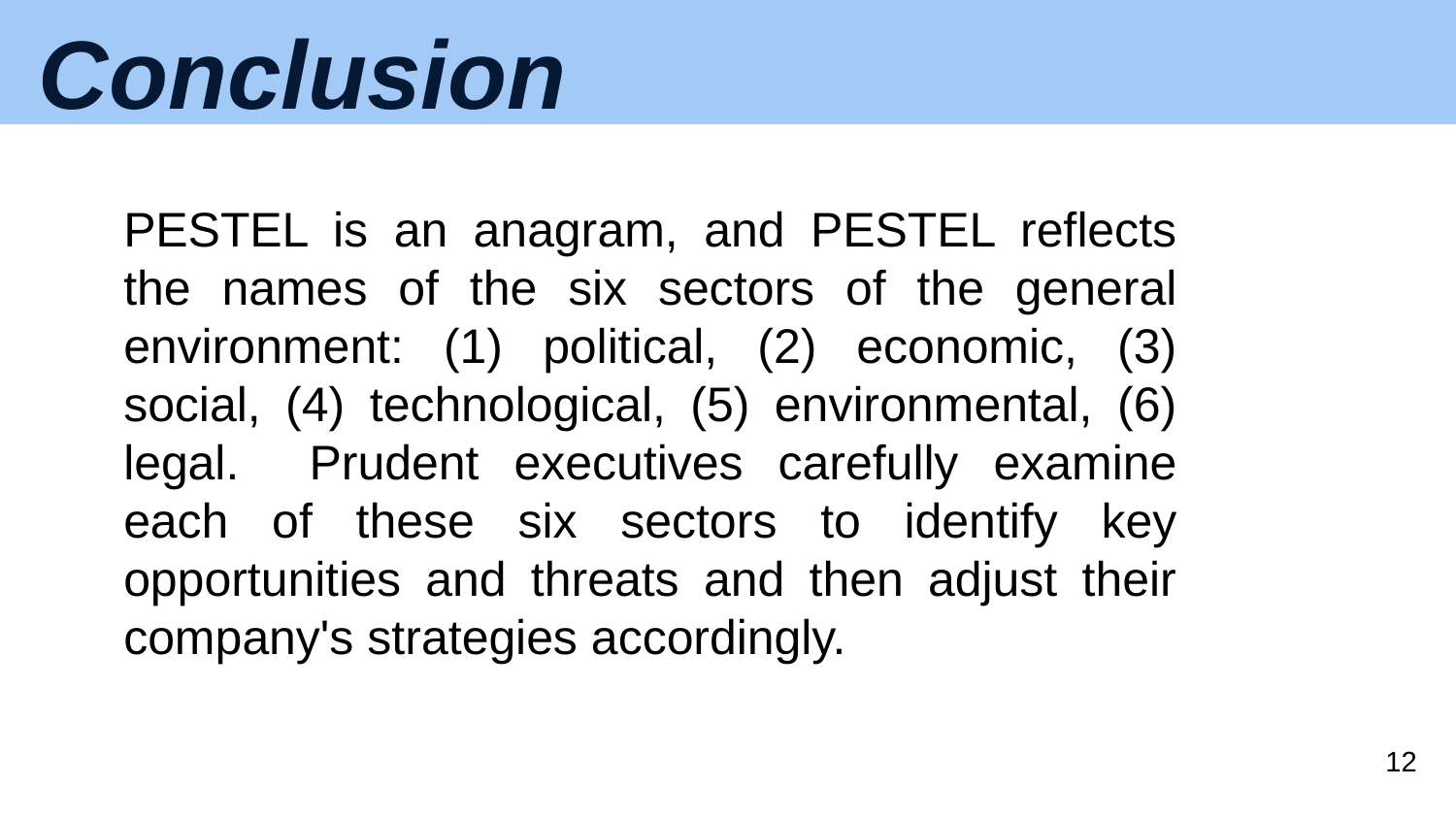

# Conclusion
PESTEL is an anagram, and PESTEL reflects the names of the six sectors of the general environment: (1) political, (2) economic, (3) social, (4) technological, (5) environmental, (6) legal.  Prudent executives carefully examine each of these six sectors to identify key opportunities and threats and then adjust their company's strategies accordingly.
12